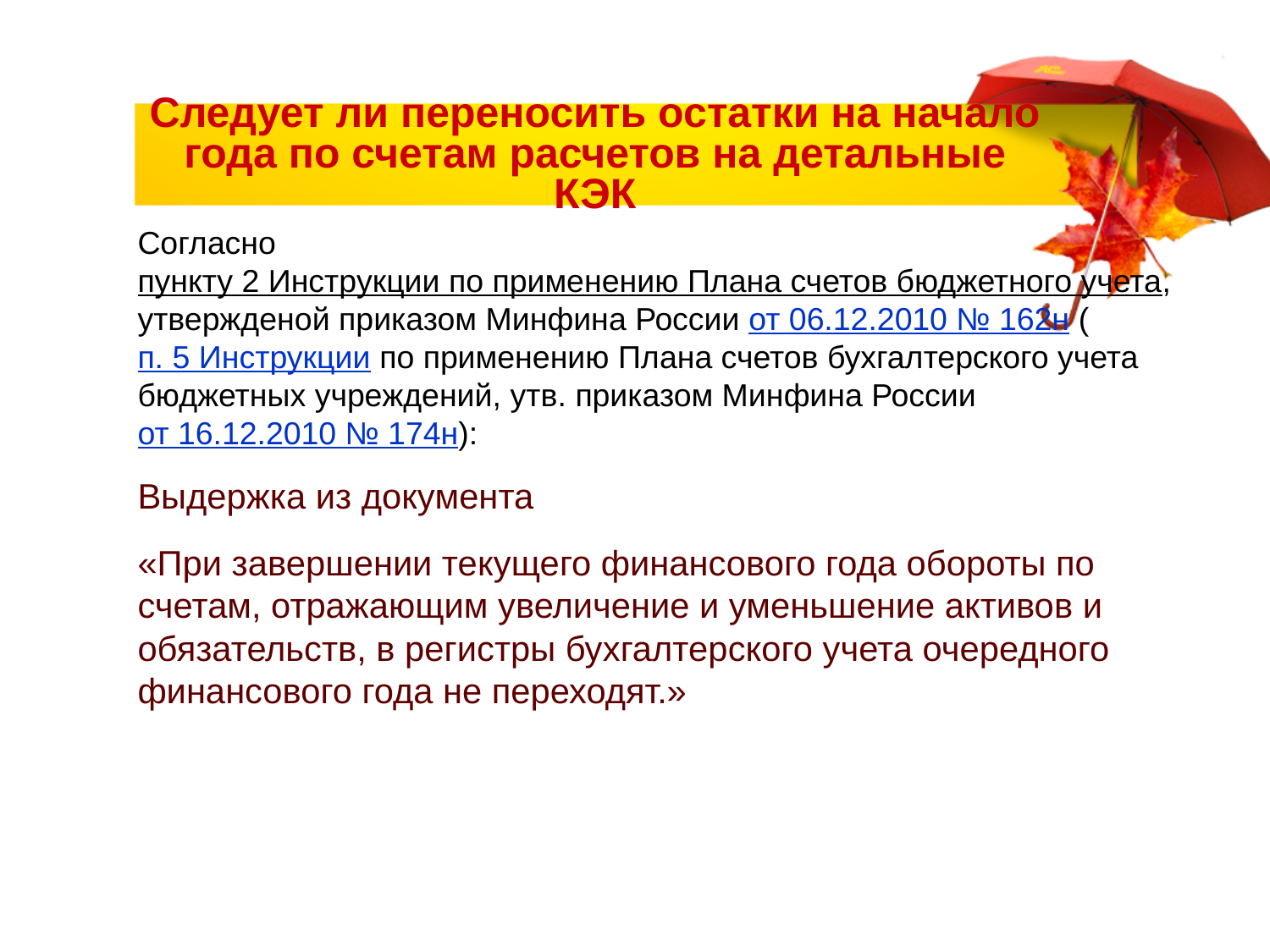

# Следует ли переносить остатки на начало года по счетам расчетов на детальные КЭК
Согласно пункту 2 Инструкции по применению Плана счетов бюджетного учета, утвержденой приказом Минфина России от 06.12.2010 № 162н (п. 5 Инструкции по применению Плана счетов бухгалтерского учета бюджетных учреждений, утв. приказом Минфина России от 16.12.2010 № 174н):
Выдержка из документа
«При завершении текущего финансового года обороты по счетам, отражающим увеличение и уменьшение активов и обязательств, в регистры бухгалтерского учета очередного финансового года не переходят.»